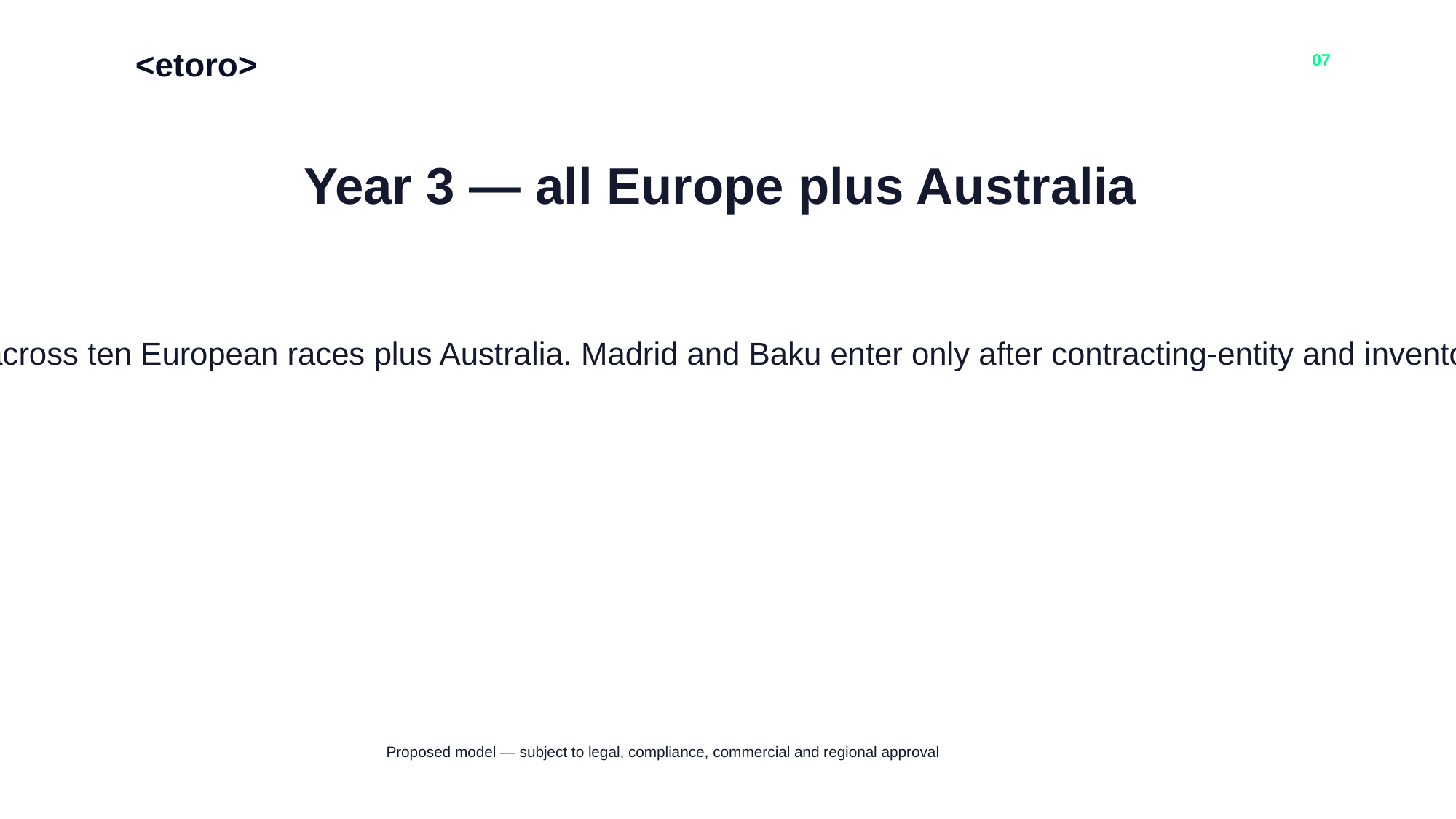

<etoro>
07
Year 3 — all Europe plus Australia
66,000 attendees across ten European races plus Australia. Madrid and Baku enter only after contracting-entity and inventory diligence.
Proposed model — subject to legal, compliance, commercial and regional approval